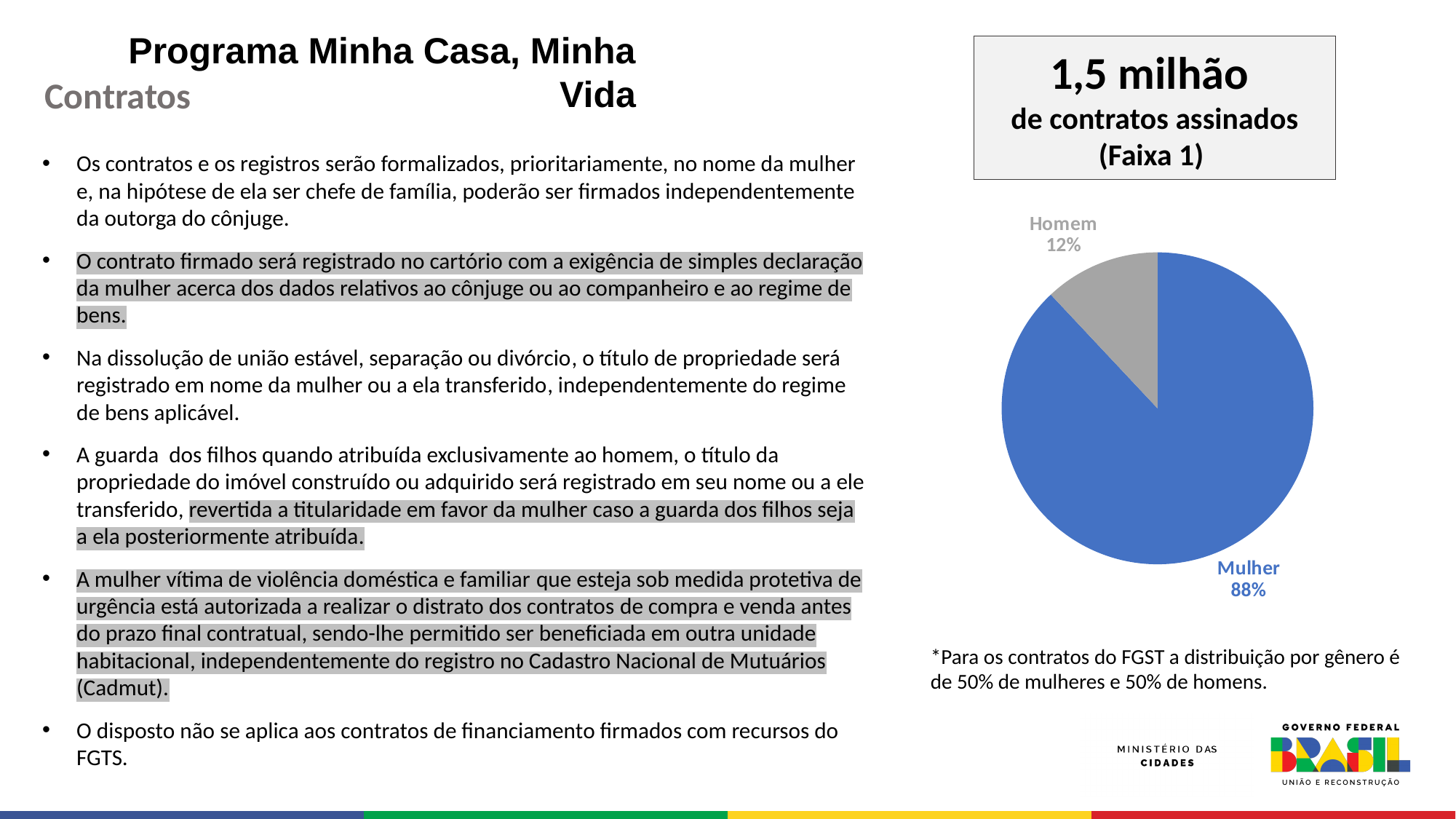

Programa Minha Casa, Minha Vida
1,5 milhão
de contratos assinados (Faixa 1)
Contratos
Os contratos e os registros serão formalizados, prioritariamente, no nome da mulher e, na hipótese de ela ser chefe de família, poderão ser firmados independentemente da outorga do cônjuge.
O contrato firmado será registrado no cartório com a exigência de simples declaração da mulher acerca dos dados relativos ao cônjuge ou ao companheiro e ao regime de bens.
Na dissolução de união estável, separação ou divórcio, o título de propriedade será registrado em nome da mulher ou a ela transferido, independentemente do regime de bens aplicável.
A guarda  dos filhos quando atribuída exclusivamente ao homem, o título da propriedade do imóvel construído ou adquirido será registrado em seu nome ou a ele transferido, revertida a titularidade em favor da mulher caso a guarda dos filhos seja a ela posteriormente atribuída.
A mulher vítima de violência doméstica e familiar que esteja sob medida protetiva de urgência está autorizada a realizar o distrato dos contratos de compra e venda antes do prazo final contratual, sendo-lhe permitido ser beneficiada em outra unidade habitacional, independentemente do registro no Cadastro Nacional de Mutuários (Cadmut).
O disposto não se aplica aos contratos de financiamento firmados com recursos do FGTS.

### Chart

| Category | Contratos assinados |
|---|---|
| Mulher | 88.0 |
| Homem | 12.0 |
*Para os contratos do FGST a distribuição por gênero é de 50% de mulheres e 50% de homens.